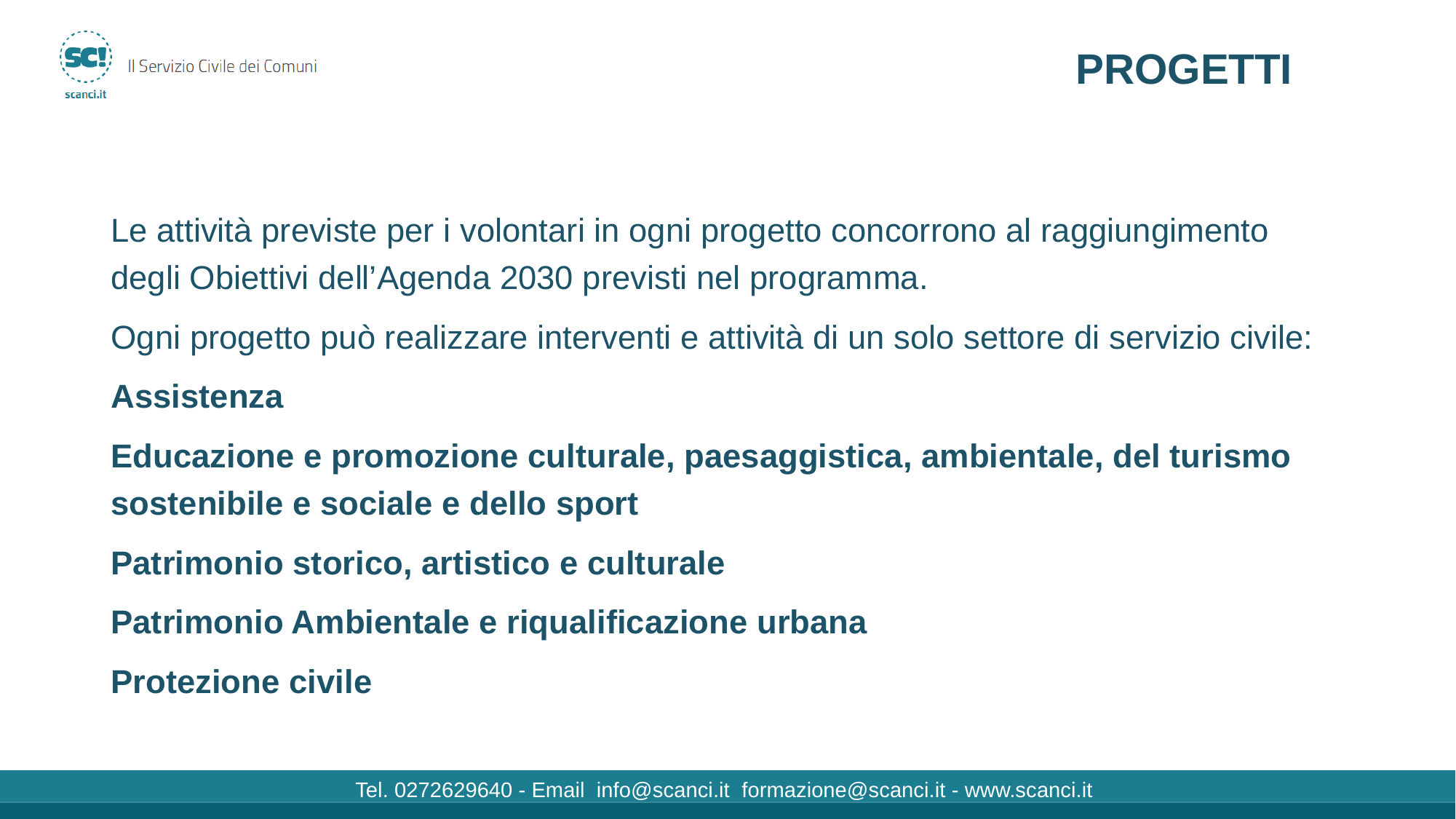

# PROGETTI
Le attività previste per i volontari in ogni progetto concorrono al raggiungimento degli Obiettivi dell’Agenda 2030 previsti nel programma.
Ogni progetto può realizzare interventi e attività di un solo settore di servizio civile:
Assistenza
Educazione e promozione culturale, paesaggistica, ambientale, del turismo sostenibile e sociale e dello sport
Patrimonio storico, artistico e culturale
Patrimonio Ambientale e riqualificazione urbana
Protezione civile